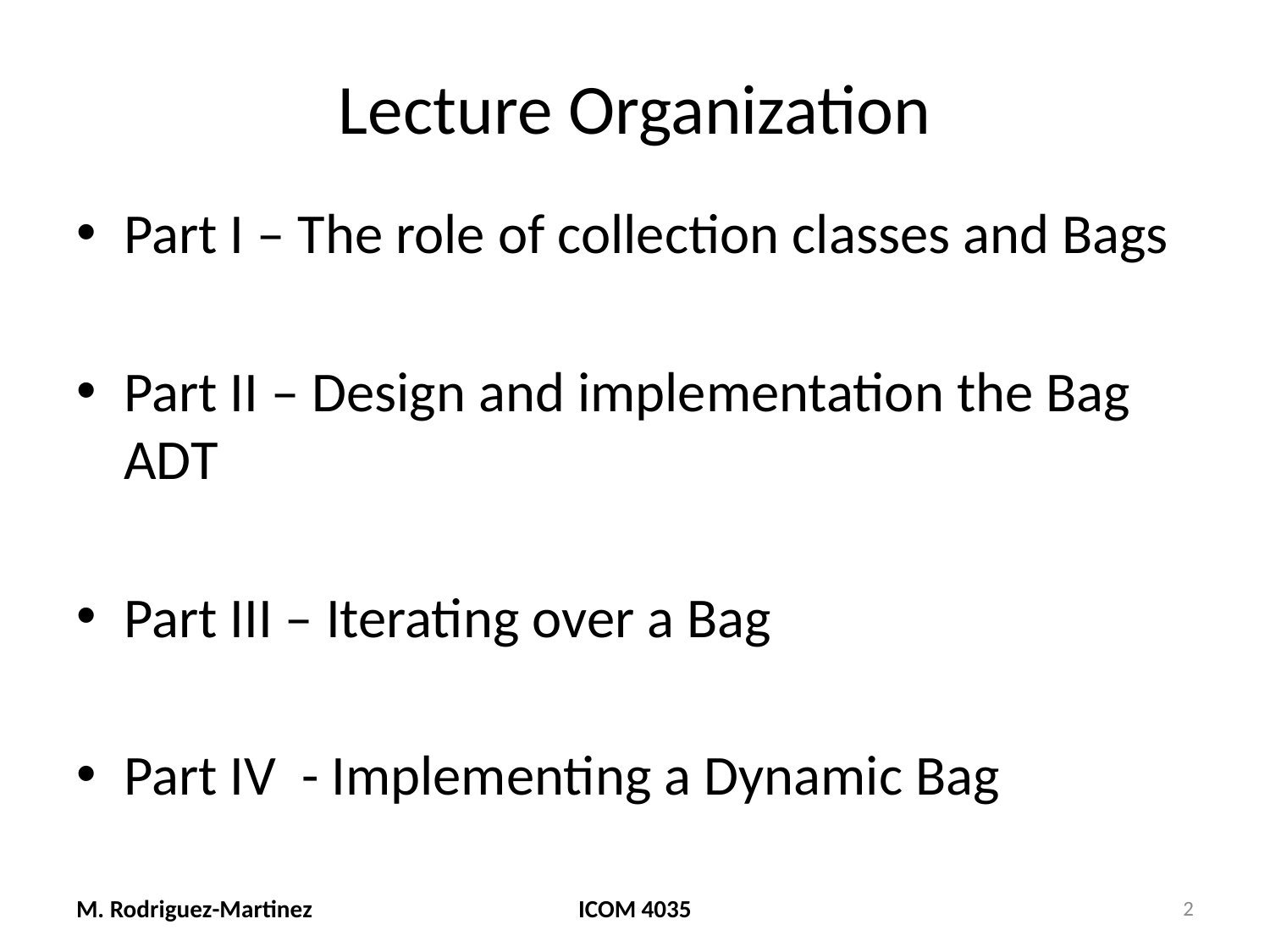

# Lecture Organization
Part I – The role of collection classes and Bags

Part II – Design and implementation the Bag ADT

Part III – Iterating over a Bag

Part IV  - Implementing a Dynamic Bag
M. Rodriguez-Martinez
ICOM 4035
2